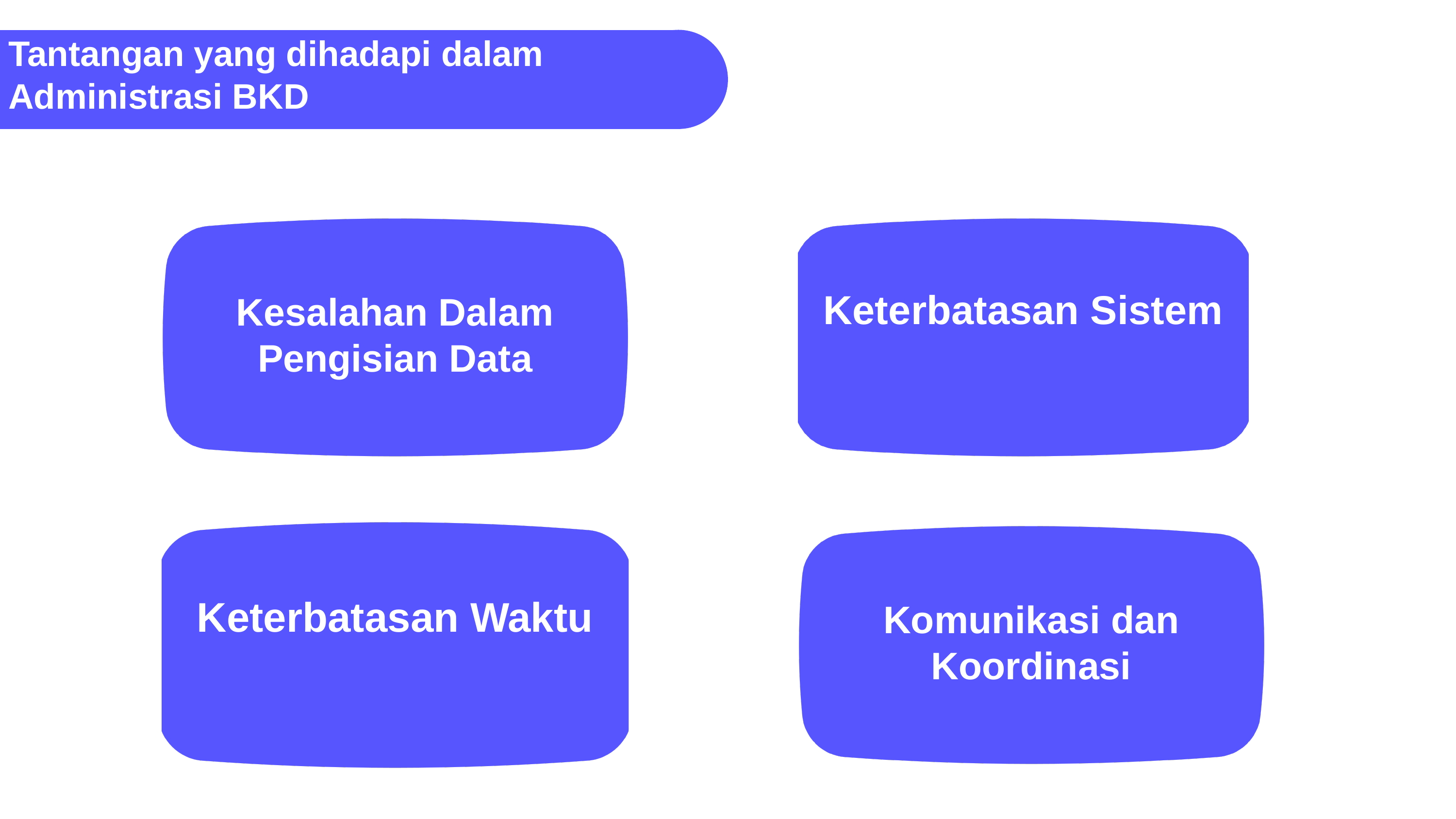

Tantangan yang dihadapi dalam Administrasi BKD

Kesalahan Dalam Pengisian Data

Keterbatasan Sistem
Pengelolaan Sistem Pelaporan

Keterbatasan Waktu

Komunikasi dan Koordinasi